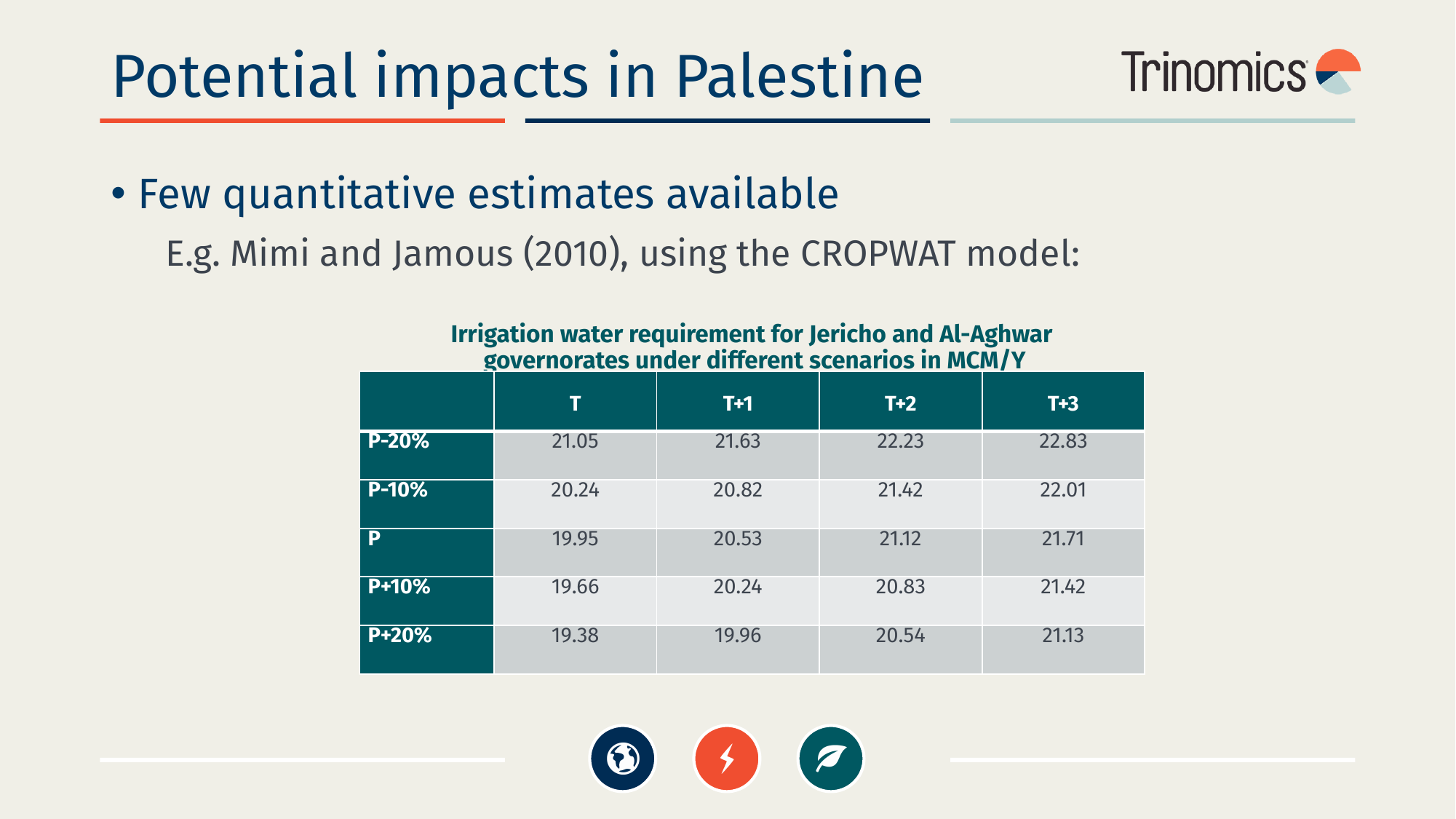

# Potential impacts in Palestine
Few quantitative estimates available
E.g. Mimi and Jamous (2010), using the CROPWAT model:

Irrigation water requirement for Jericho and Al-Aghwar
governorates under different scenarios in MCM/Y
|  | T | T+1 | T+2 | T+3 |
| --- | --- | --- | --- | --- |
| P-20% | 21.05 | 21.63 | 22.23 | 22.83 |
| P-10% | 20.24 | 20.82 | 21.42 | 22.01 |
| P | 19.95 | 20.53 | 21.12 | 21.71 |
| P+10% | 19.66 | 20.24 | 20.83 | 21.42 |
| P+20% | 19.38 | 19.96 | 20.54 | 21.13 |